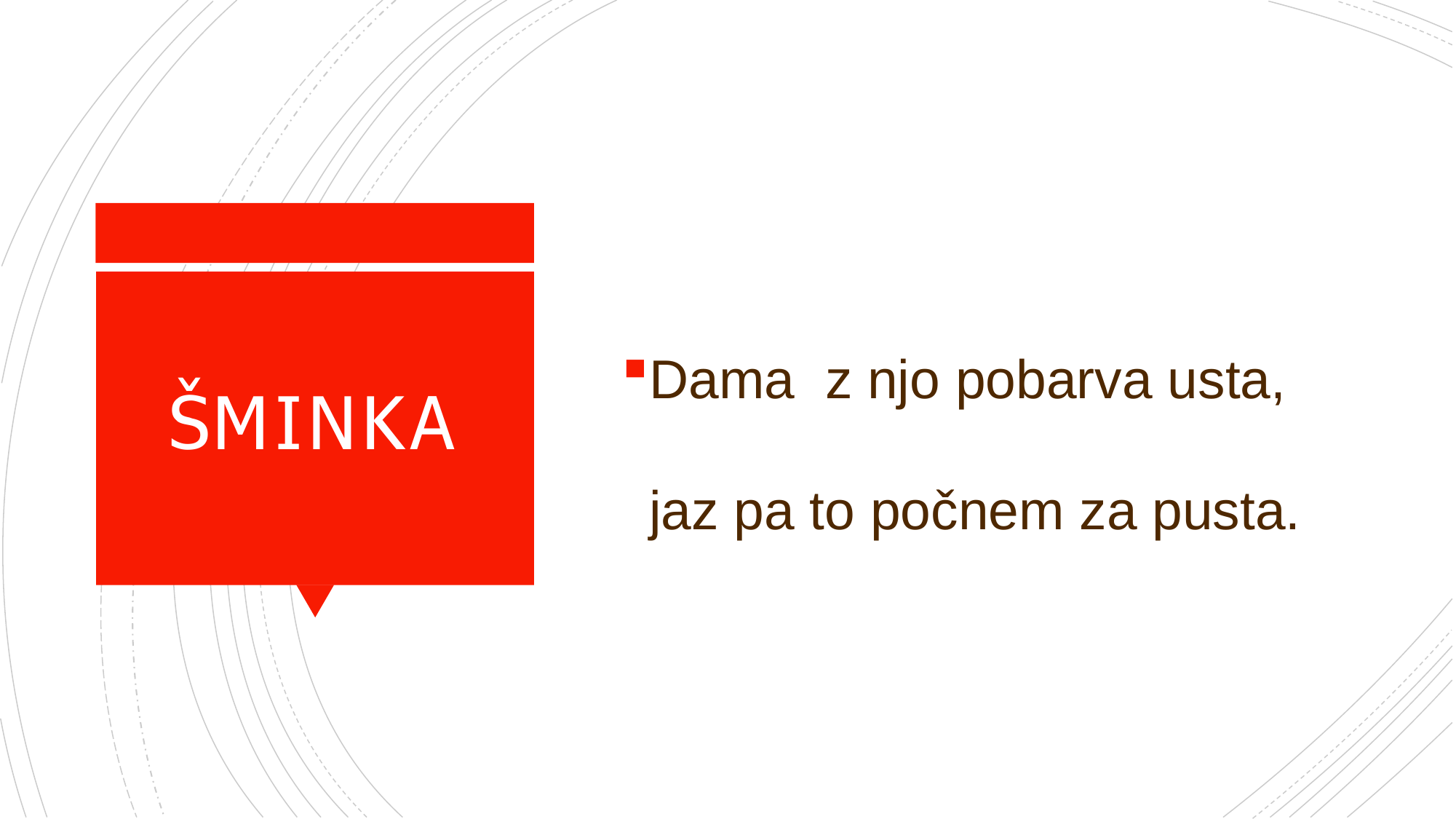

Dama  z njo pobarva usta,
jaz pa to počnem za pusta.
# ŠMINKA